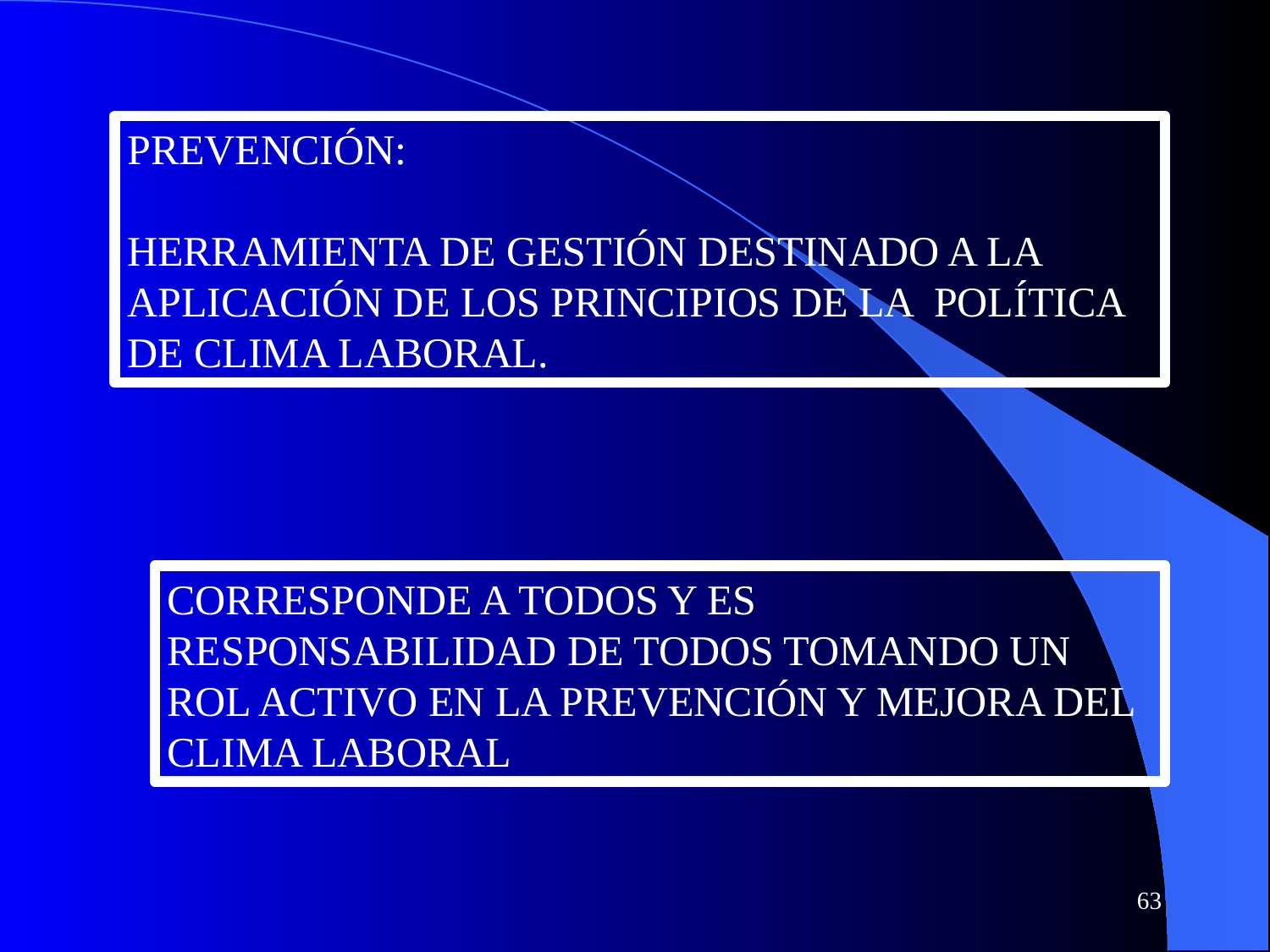

PREVENCIÓN:

HERRAMIENTA DE GESTIÓN DESTINADO A LA APLICACIÓN DE LOS PRINCIPIOS DE LA  POLÍTICA DE CLIMA LABORAL.
CORRESPONDE A TODOS Y ES RESPONSABILIDAD DE TODOS TOMANDO UN ROL ACTIVO EN LA PREVENCIÓN Y MEJORA DEL CLIMA LABORAL
63